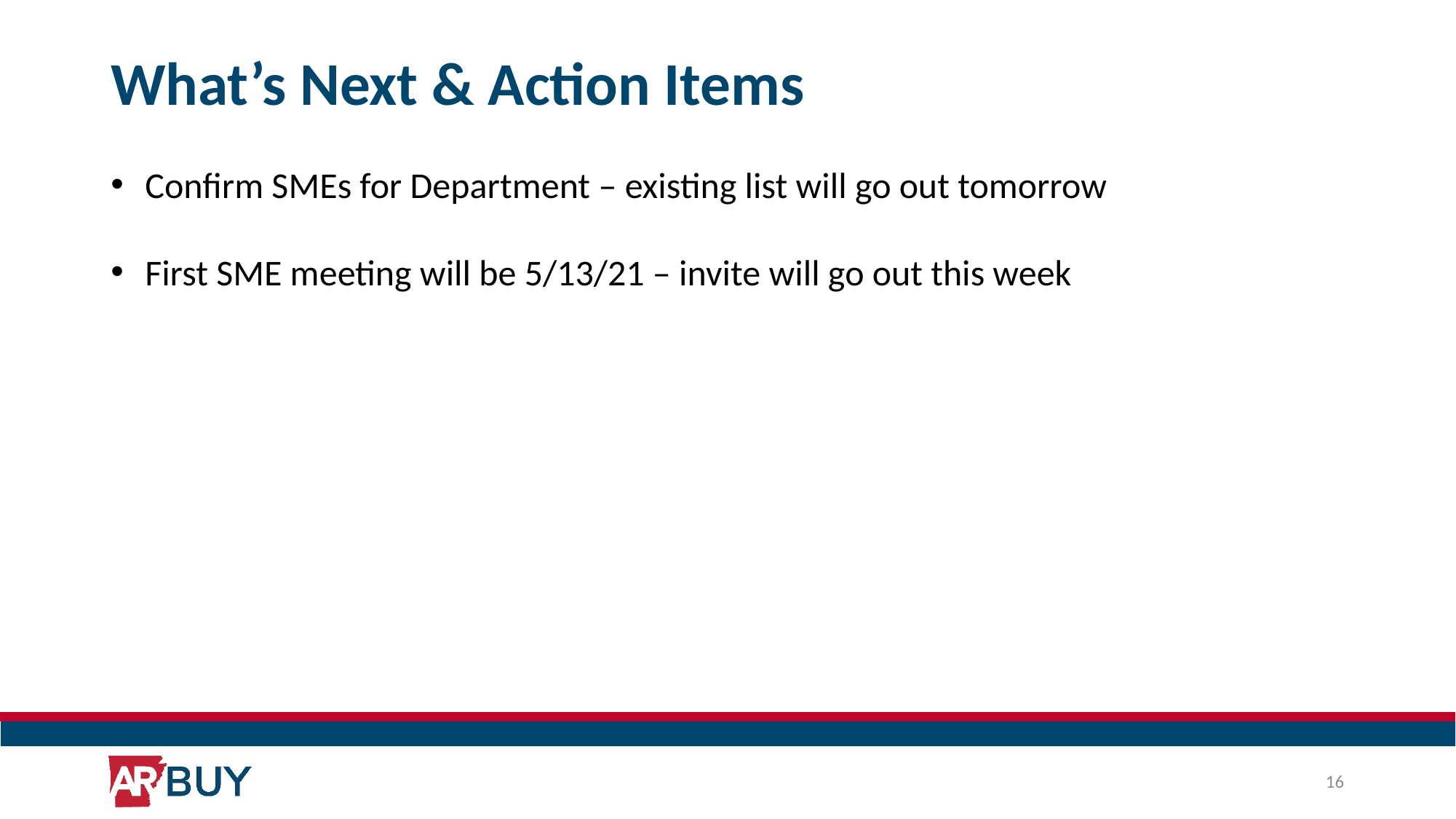

# What’s Next & Action Items

Confirm SMEs for Department – existing list will go out tomorrow

First SME meeting will be 5/13/21 – invite will go out this week

16